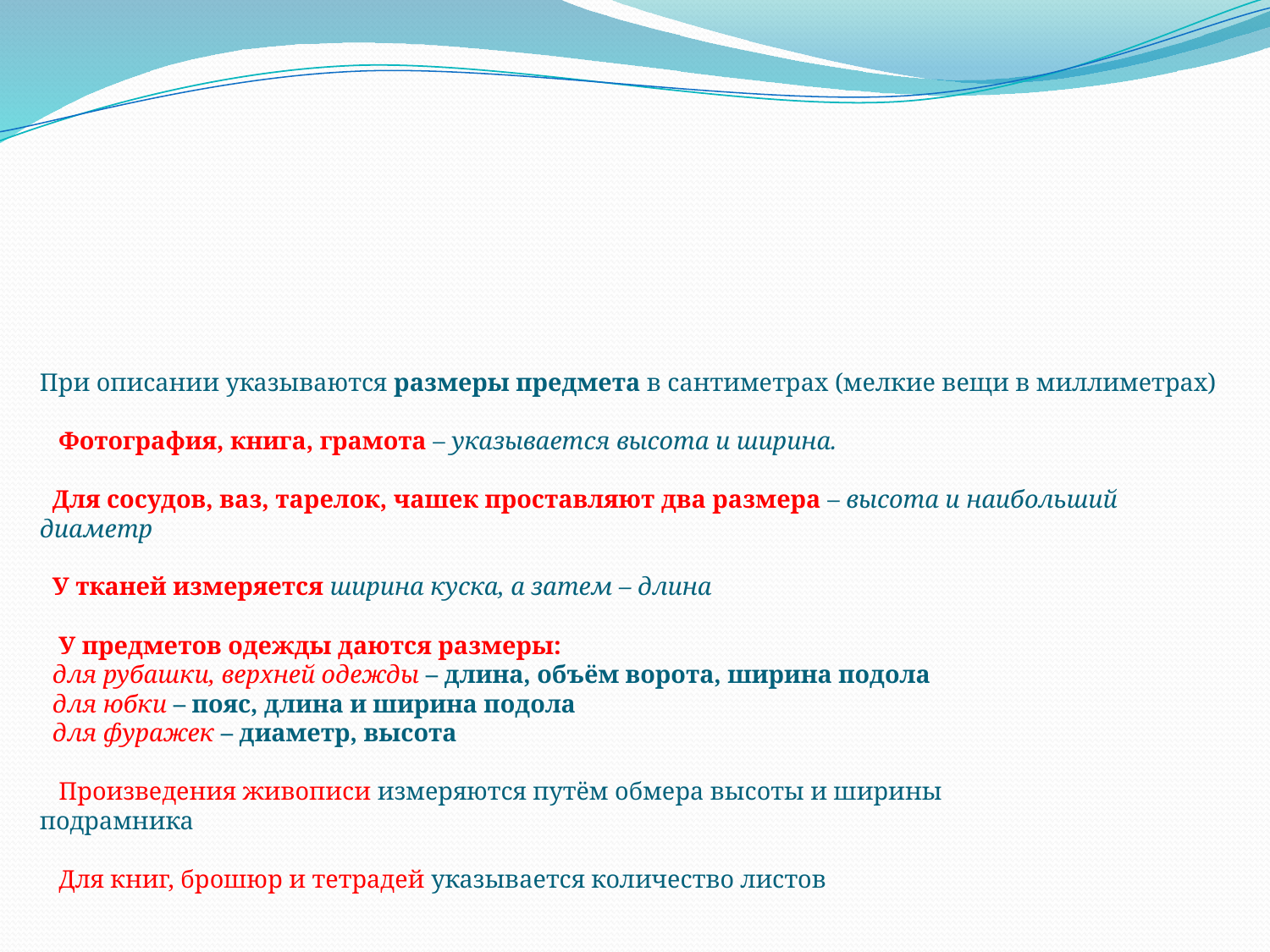

# При описании указываются размеры предмета в сантиметрах (мелкие вещи в миллиметрах) Фотография, книга, грамота – указывается высота и ширина. Для сосудов, ваз, тарелок, чашек проставляют два размера – высота и наибольший диаметр У тканей измеряется ширина куска, а затем – длина У предметов одежды даются размеры: для рубашки, верхней одежды – длина, объём ворота, ширина подола для юбки – пояс, длина и ширина подола для фуражек – диаметр, высота Произведения живописи измеряются путём обмера высоты и ширины                         подрамника Для книг, брошюр и тетрадей указывается количество листов